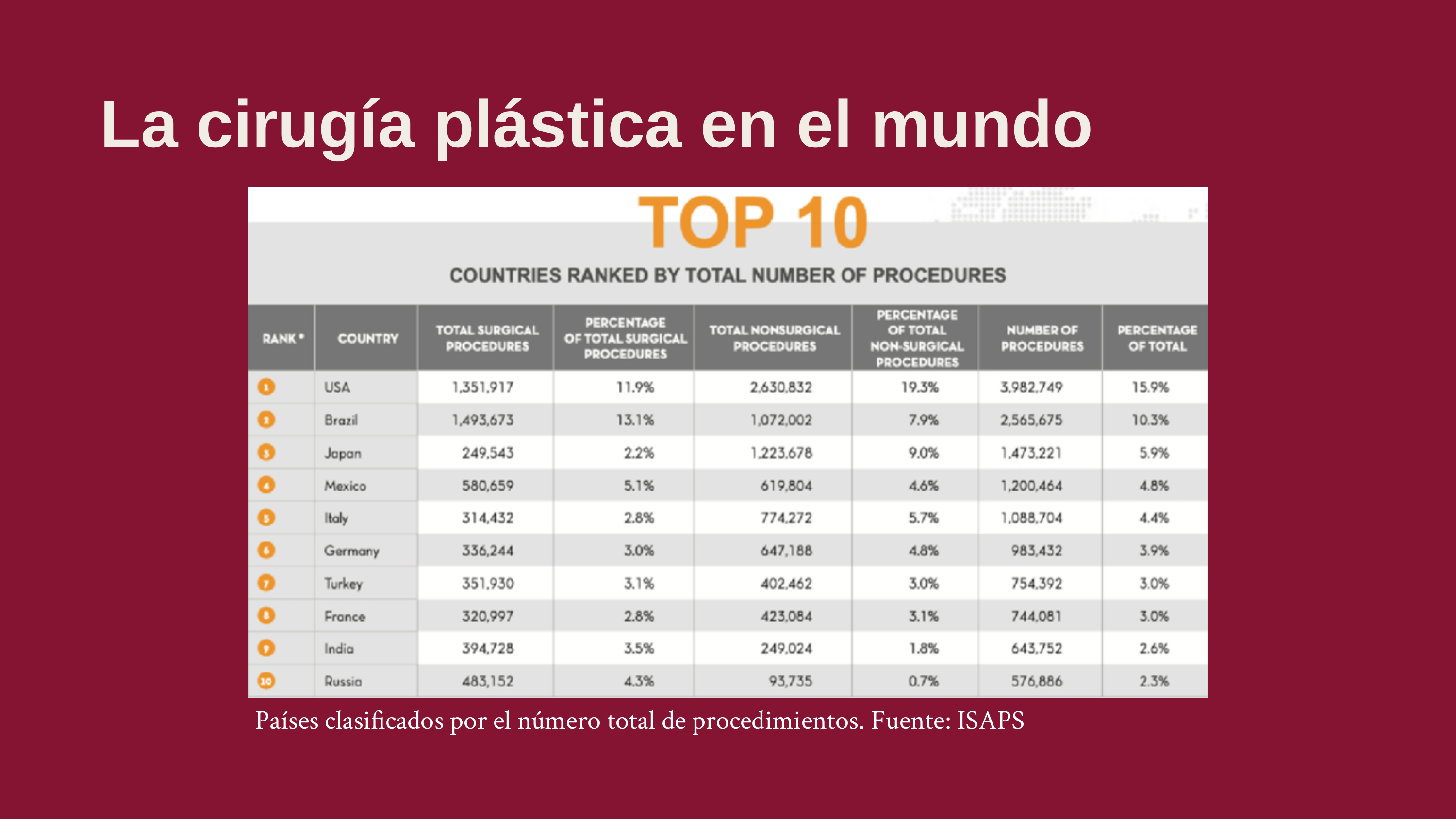

La cirugía plástica en el mundo

Países clasificados por el número total de procedimientos. Fuente: ISAPS